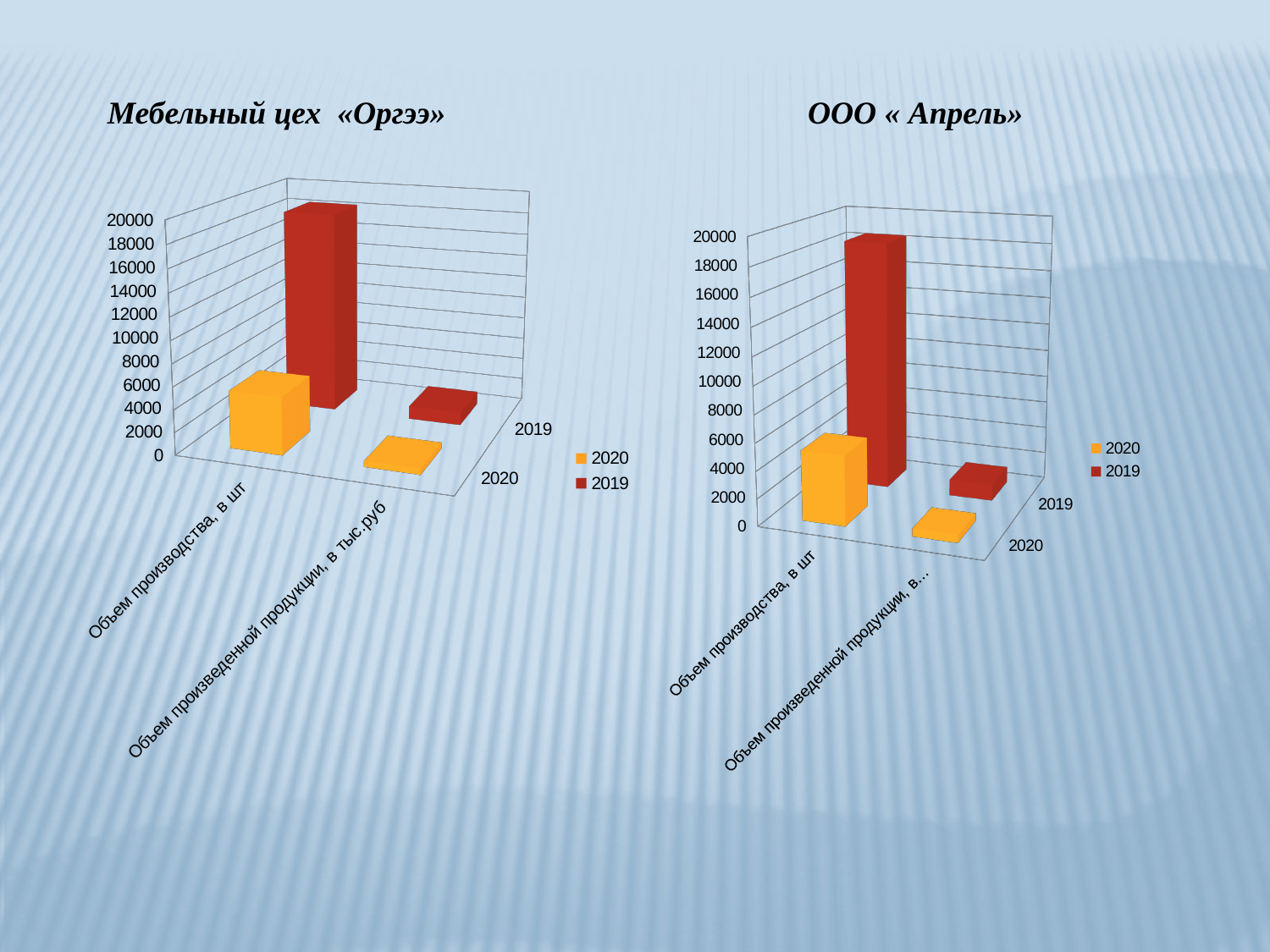

Мебельный цех  «Оргээ»
ООО « Апрель»

[unsupported chart]

[unsupported chart]